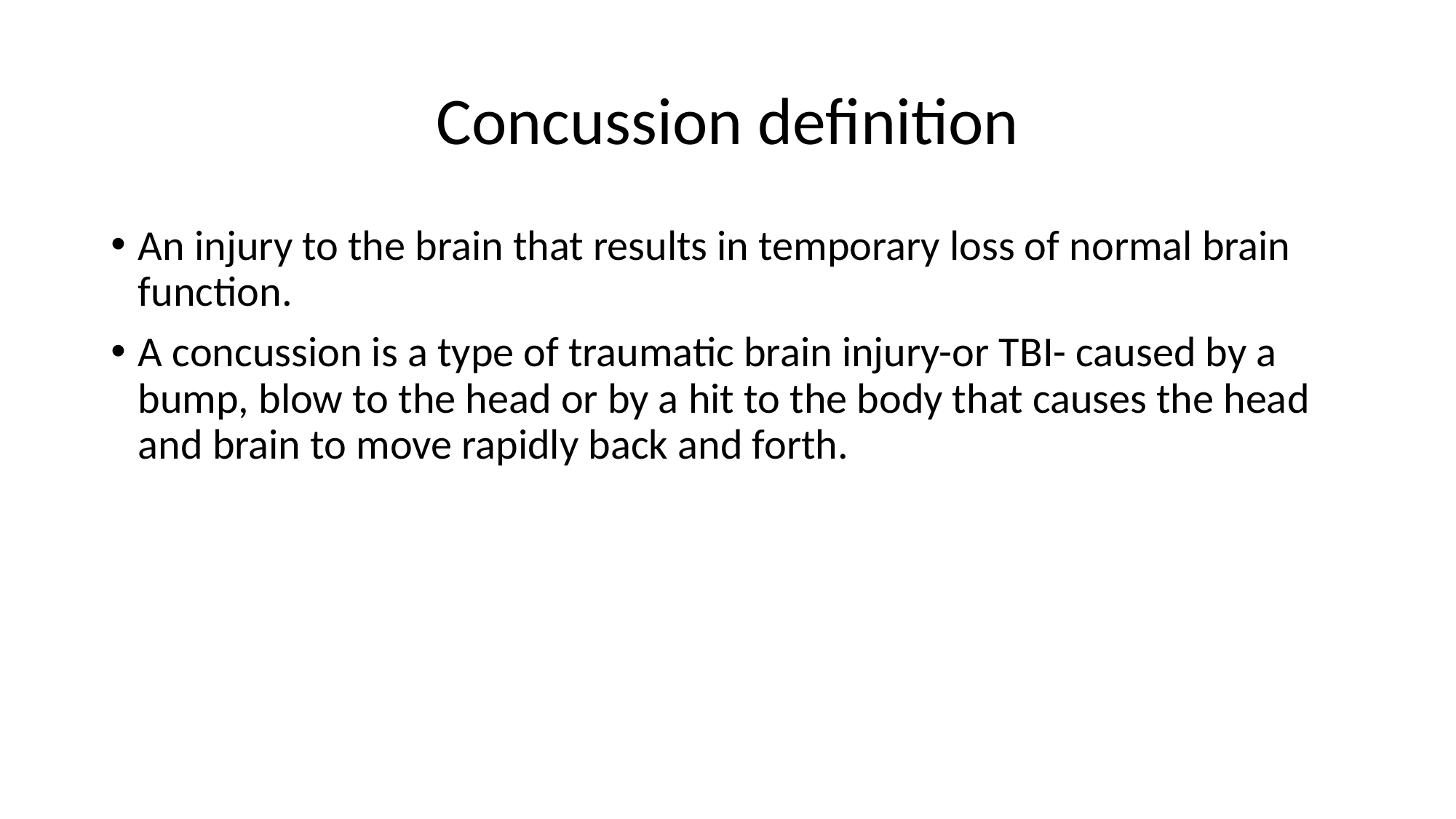

# Concussion definition
An injury to the brain that results in temporary loss of normal brain function.
A concussion is a type of traumatic brain injury-or TBI- caused by a bump, blow to the head or by a hit to the body that causes the head and brain to move rapidly back and forth.